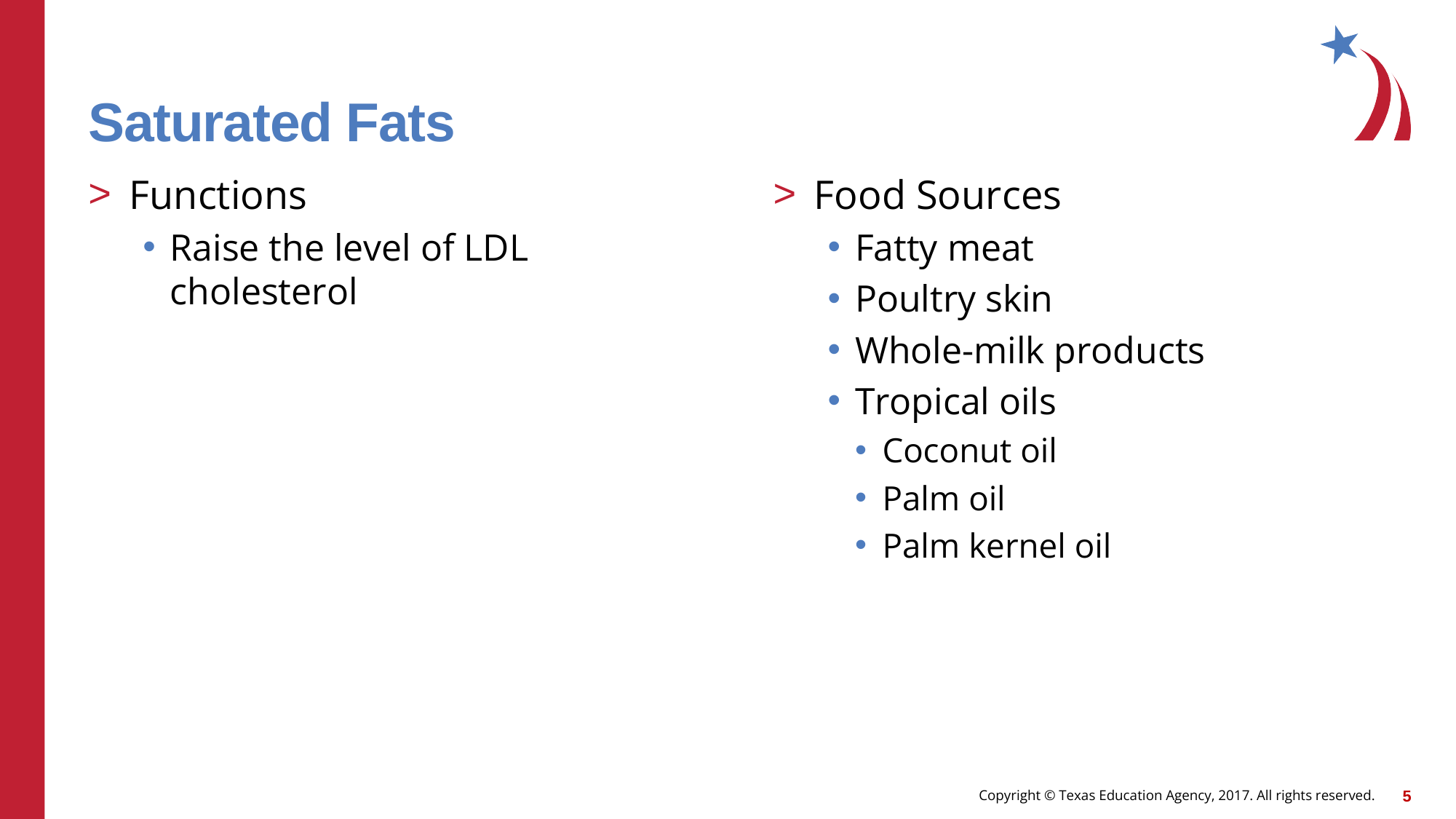

# Saturated Fats
Functions
Raise the level of LDL cholesterol
Food Sources
Fatty meat
Poultry skin
Whole-milk products
Tropical oils
Coconut oil
Palm oil
Palm kernel oil